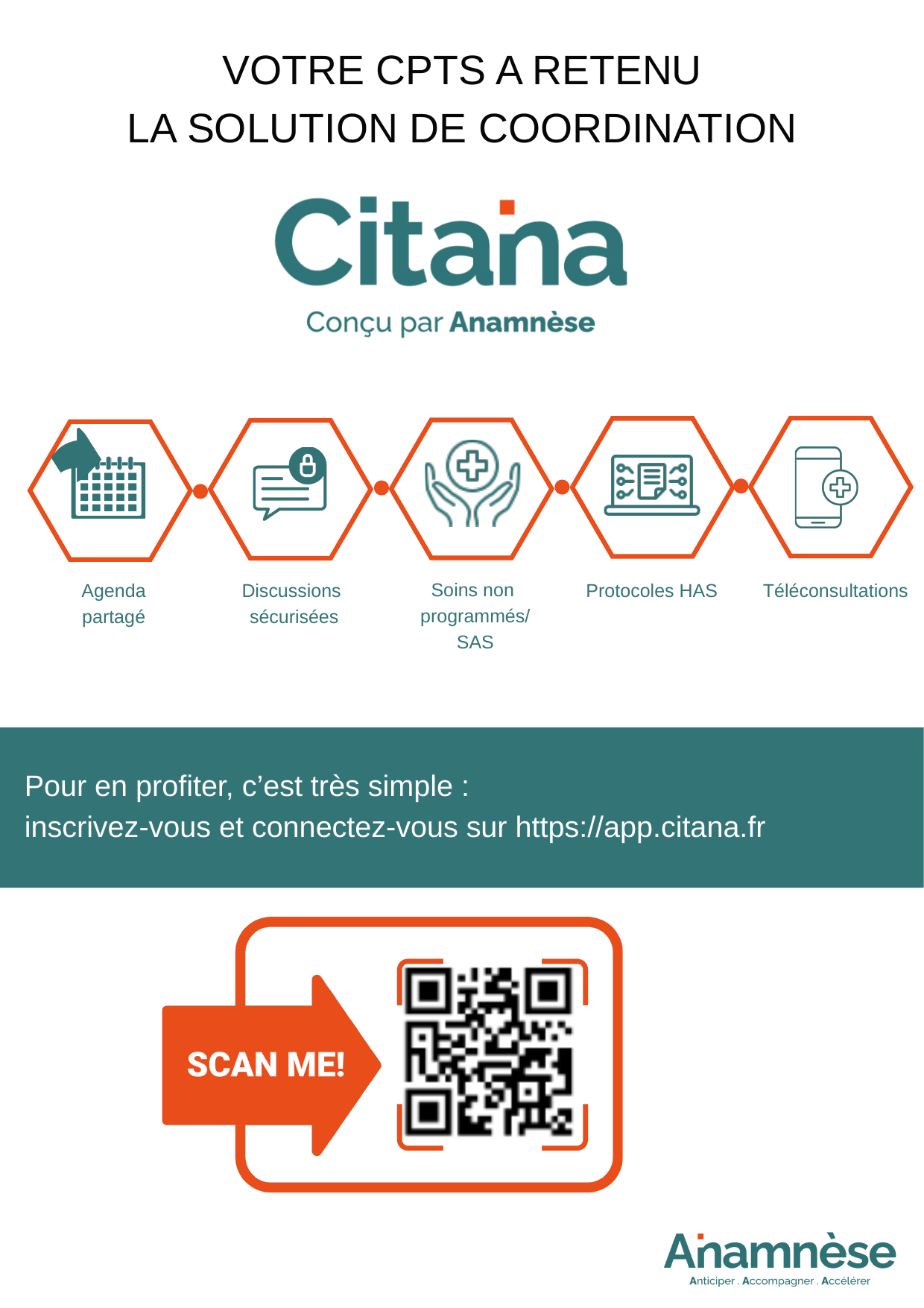

VOTRE CPTS A RETENU
 LA SOLUTION DE COORDINATION

Soins non
programmés/SAS
Agenda
partagé
Discussions
 sécurisées
Protocoles HAS
Téléconsultations

Pour en profiter, c’est très simple :
inscrivez-vous et connectez-vous sur https://app.citana.fr